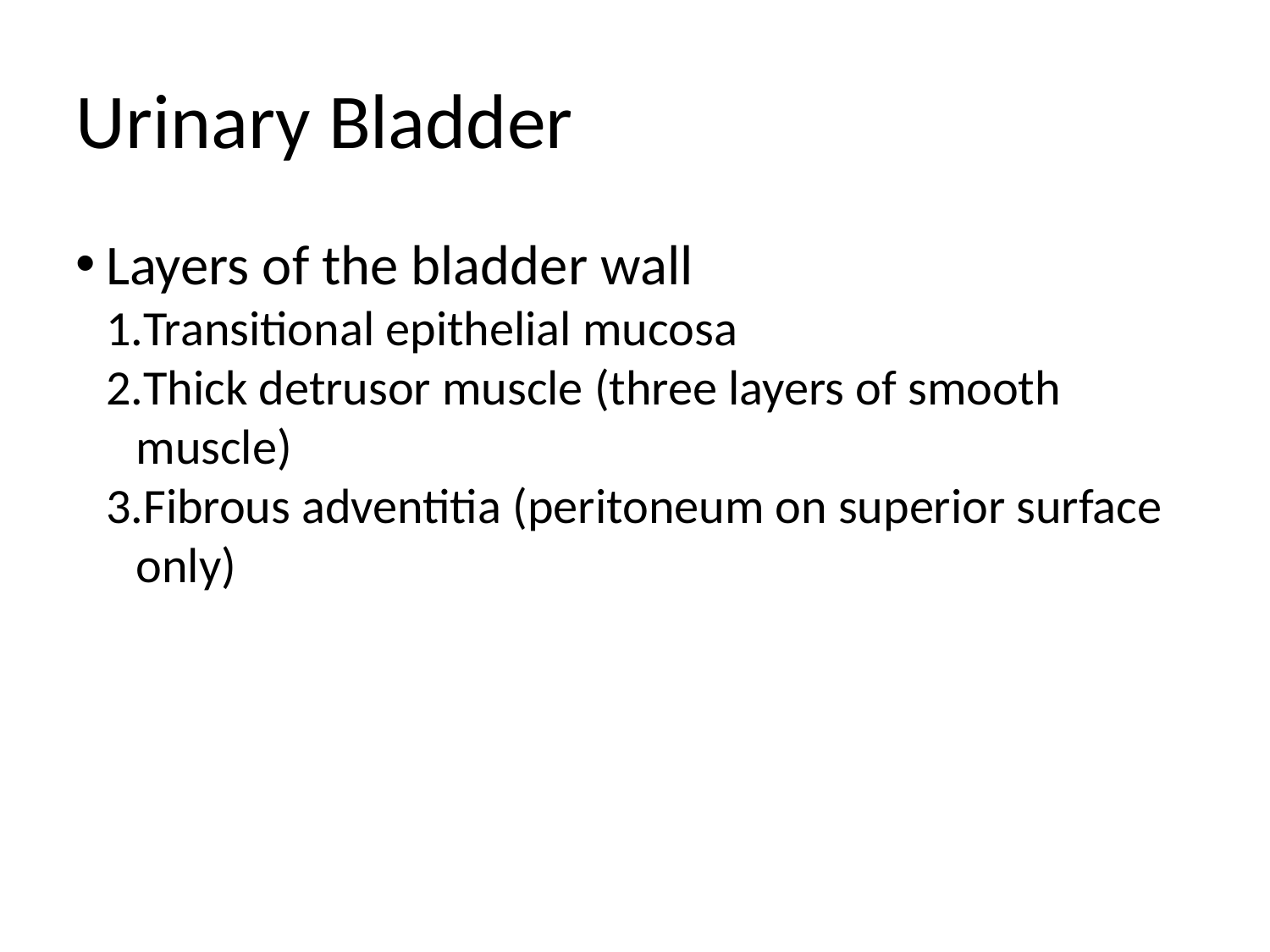

Urinary Bladder
Layers of the bladder wall
Transitional epithelial mucosa
Thick detrusor muscle (three layers of smooth muscle)
Fibrous adventitia (peritoneum on superior surface only)